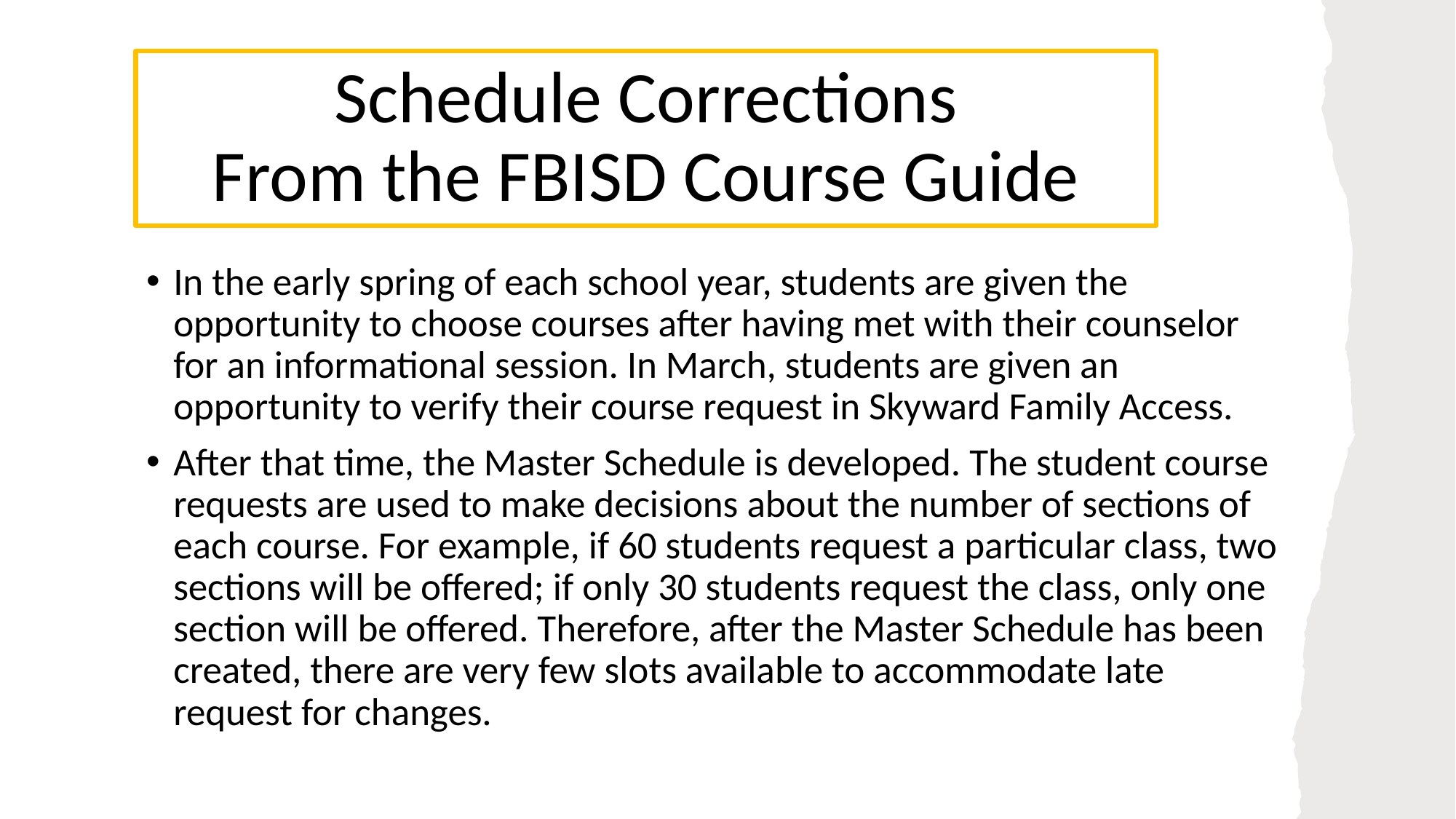

# Schedule Corrections From the FBISD Course Guide
In the early spring of each school year, students are given the opportunity to choose courses after having met with their counselor for an informational session. In March, students are given an opportunity to verify their course request in Skyward Family Access.
After that time, the Master Schedule is developed. The student course requests are used to make decisions about the number of sections of each course. For example, if 60 students request a particular class, two sections will be offered; if only 30 students request the class, only one section will be offered. Therefore, after the Master Schedule has been created, there are very few slots available to accommodate late request for changes.